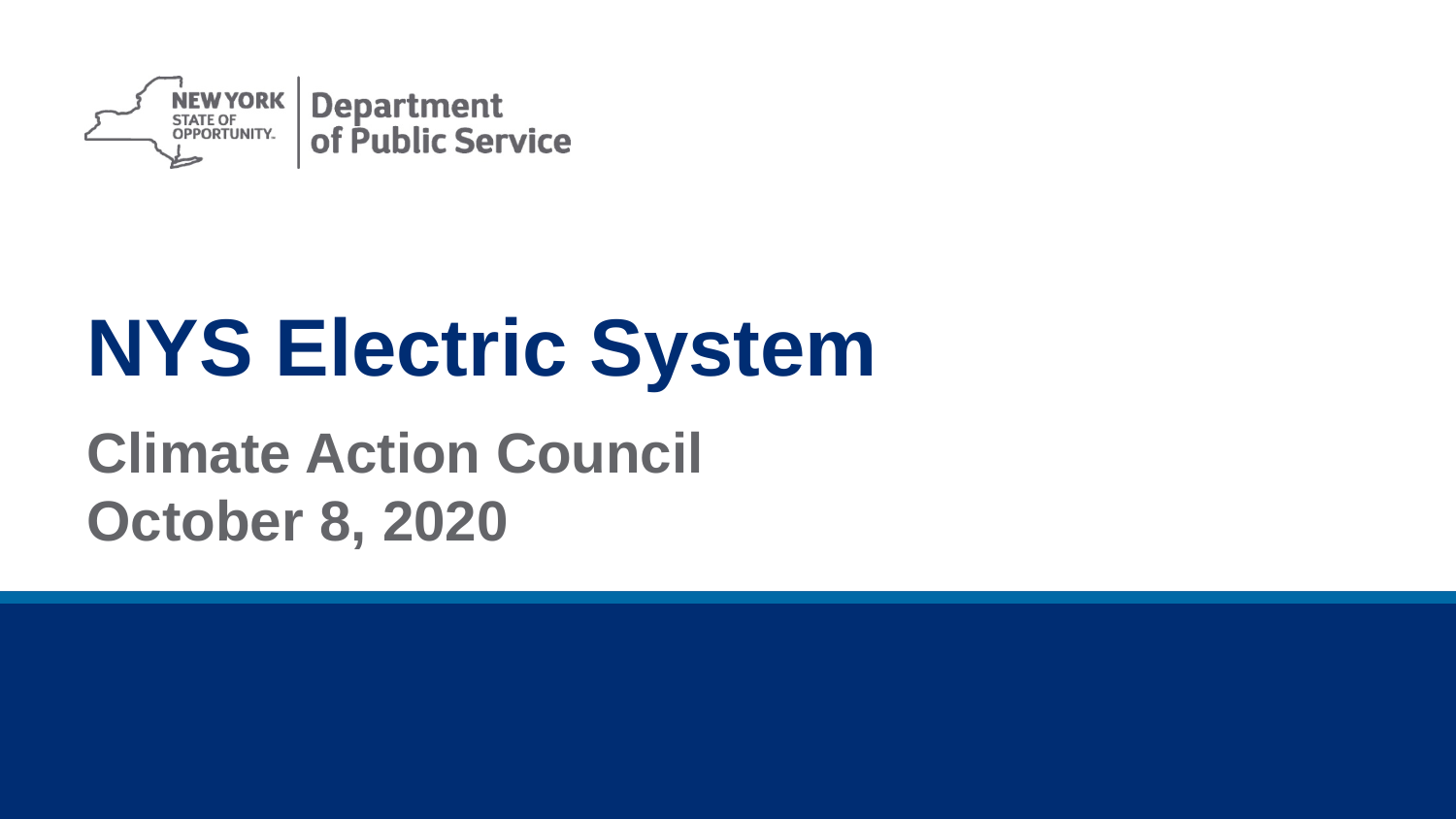

NYS Electric System
Climate Action Council
October 8, 2020